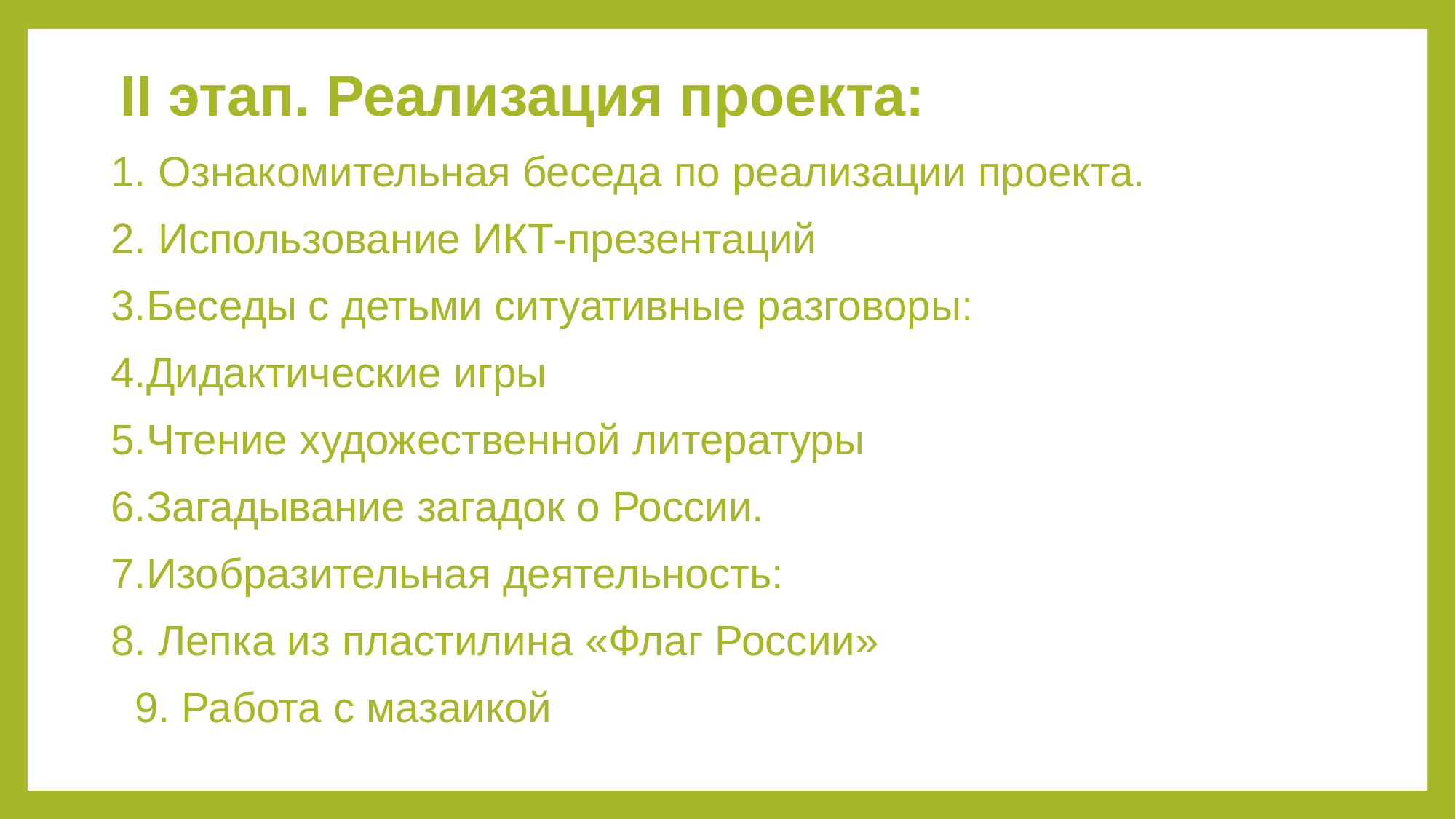

II этап. Реализация проекта:
1. Ознакомительная беседа по реализации проекта.
2. Использование ИКТ-презентаций
3.Беседы с детьми ситуативные разговоры:
4.Дидактические игры
5.Чтение художественной литературы
6.Загадывание загадок о России.
7.Изобразительная деятельность:
8. Лепка из пластилина «Флаг России»
  9. Работа с мазаикой